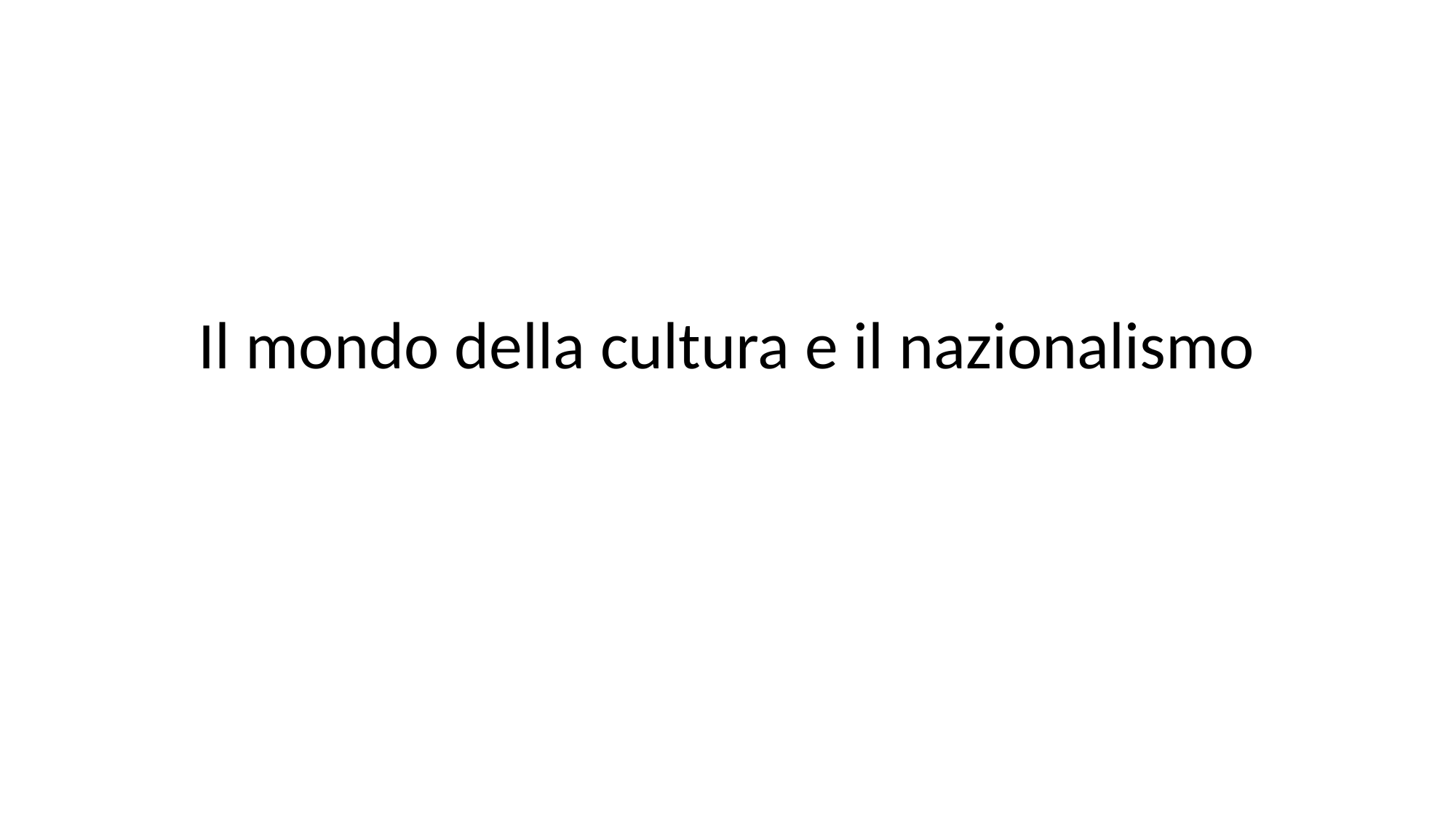

# Il mondo della cultura e il nazionalismo